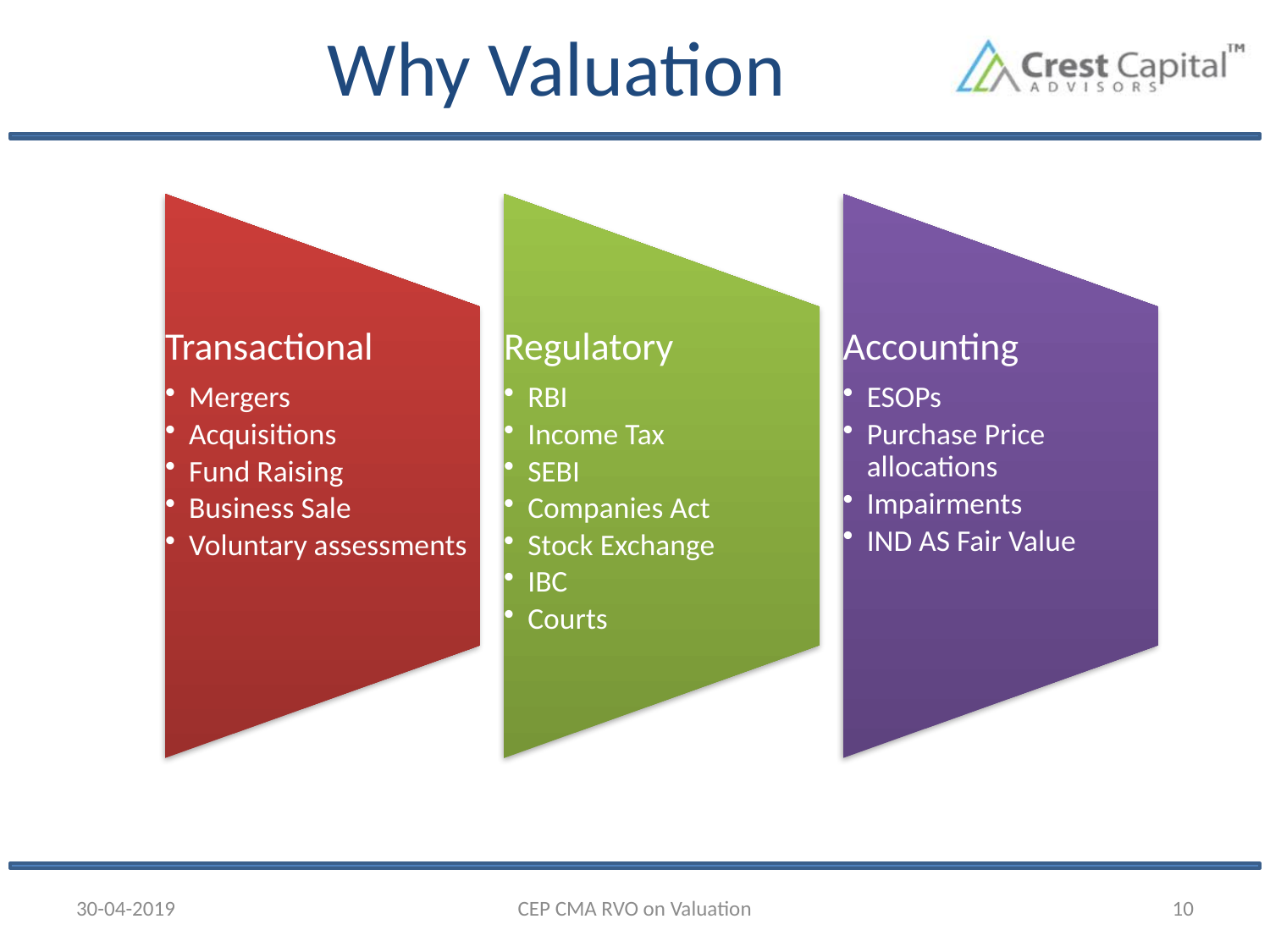

# Why Valuation

Transactional
Mergers
Acquisitions
Fund Raising
Business Sale
Voluntary assessments
Regulatory
RBI
Income Tax
SEBI
Companies Act
Stock Exchange
IBC
Courts
Accounting
ESOPs
Purchase Price allocations
Impairments
IND AS Fair Value

30-04-2019
CEP CMA RVO on Valuation
10